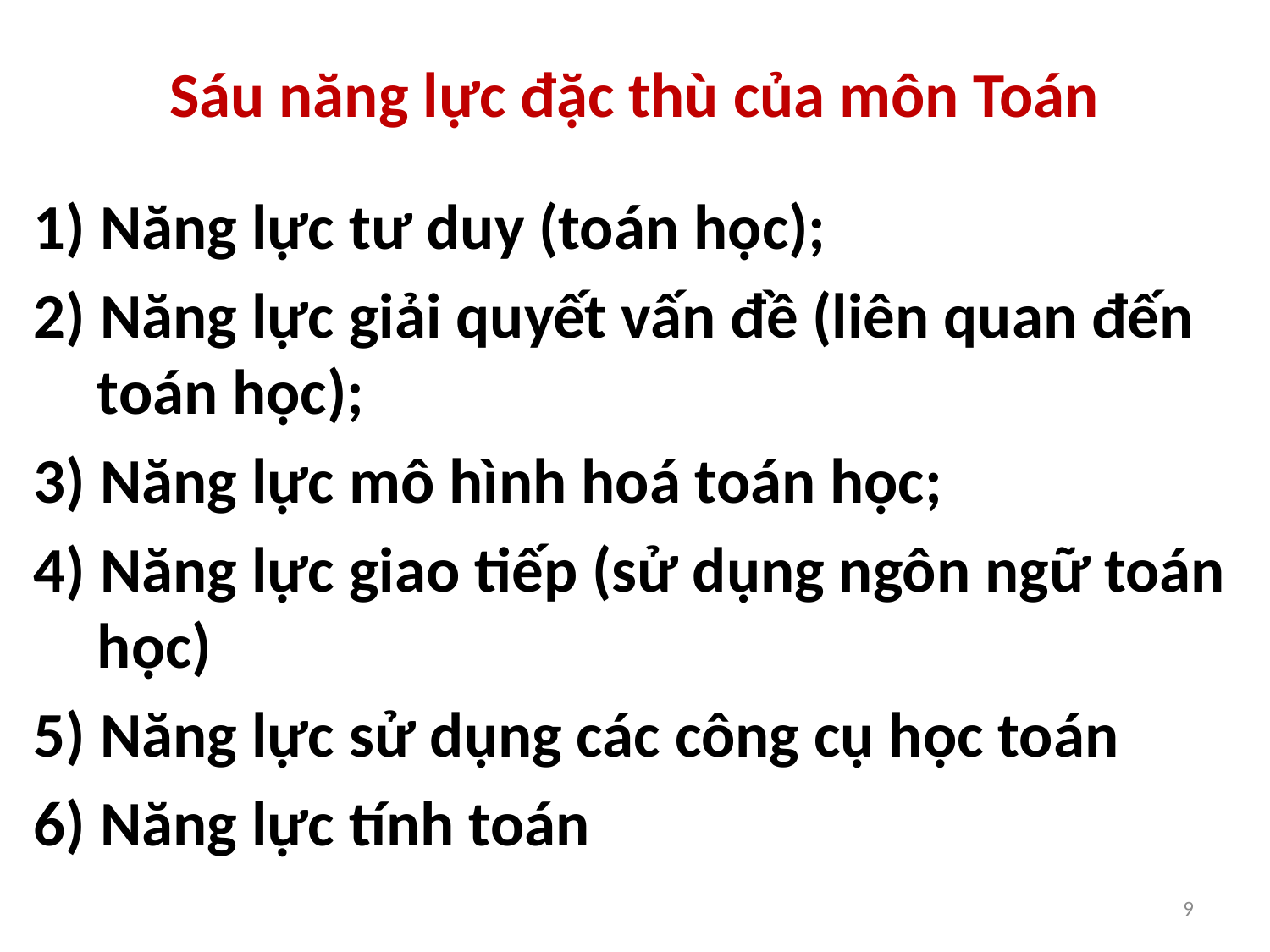

# Sáu năng lực đặc thù của môn Toán
1) Năng lực tư duy (toán học);
2) Năng lực giải quyết vấn đề (liên quan đến toán học);
3) Năng lực mô hình hoá toán học;
4) Năng lực giao tiếp (sử dụng ngôn ngữ toán học)
5) Năng lực sử dụng các công cụ học toán
6) Năng lực tính toán
9